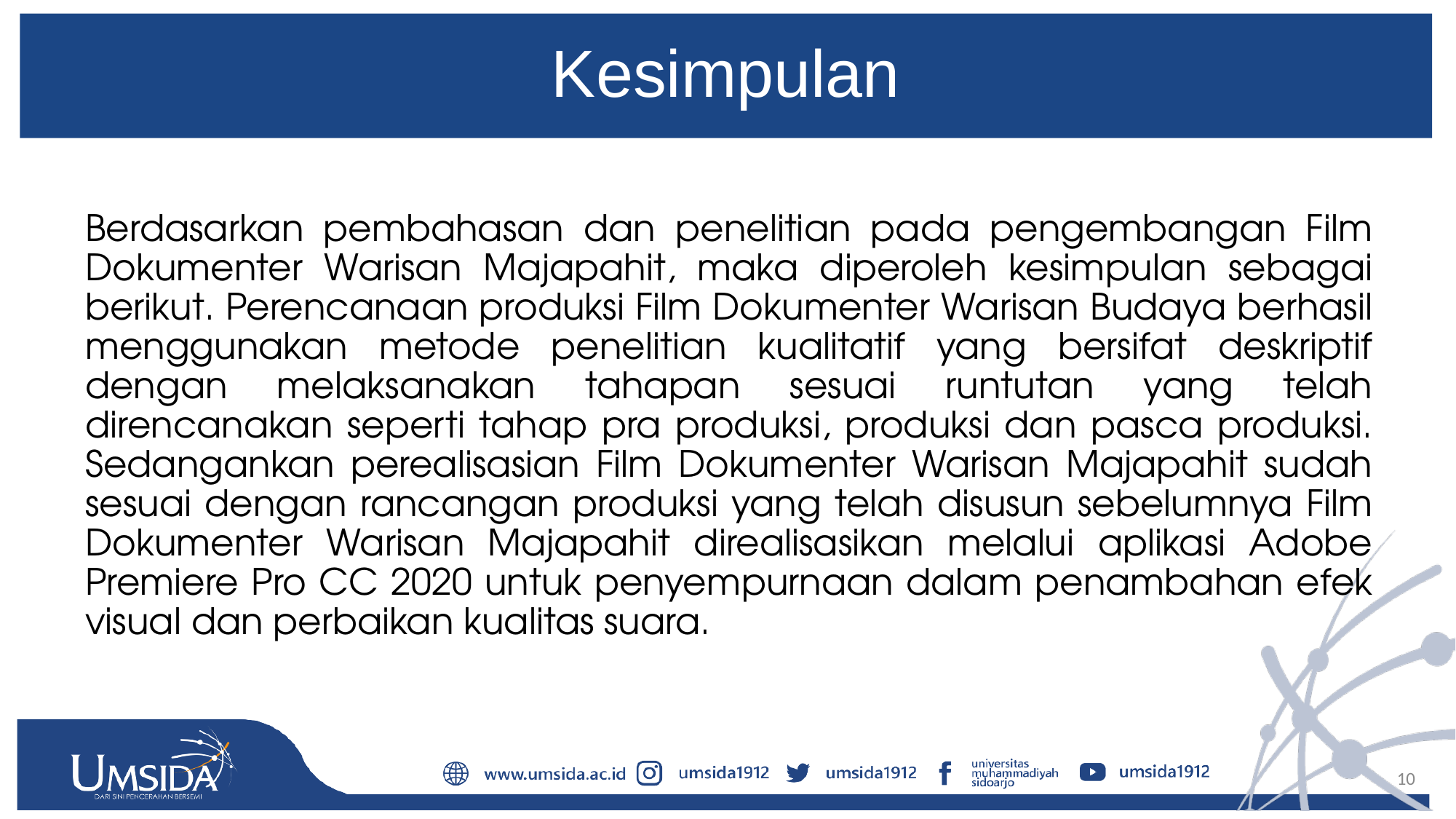

# Kesimpulan
	Berdasarkan pembahasan dan penelitian pada pengembangan Film Dokumenter Warisan Majapahit, maka diperoleh kesimpulan sebagai berikut. Perencanaan produksi Film Dokumenter Warisan Budaya berhasil menggunakan metode penelitian kualitatif yang bersifat deskriptif dengan melaksanakan tahapan sesuai runtutan yang telah direncanakan seperti tahap pra produksi, produksi dan pasca produksi. Sedangankan perealisasian Film Dokumenter Warisan Majapahit sudah sesuai dengan rancangan produksi yang telah disusun sebelumnya Film Dokumenter Warisan Majapahit direalisasikan melalui aplikasi Adobe Premiere Pro CC 2020 untuk penyempurnaan dalam penambahan efek visual dan perbaikan kualitas suara.